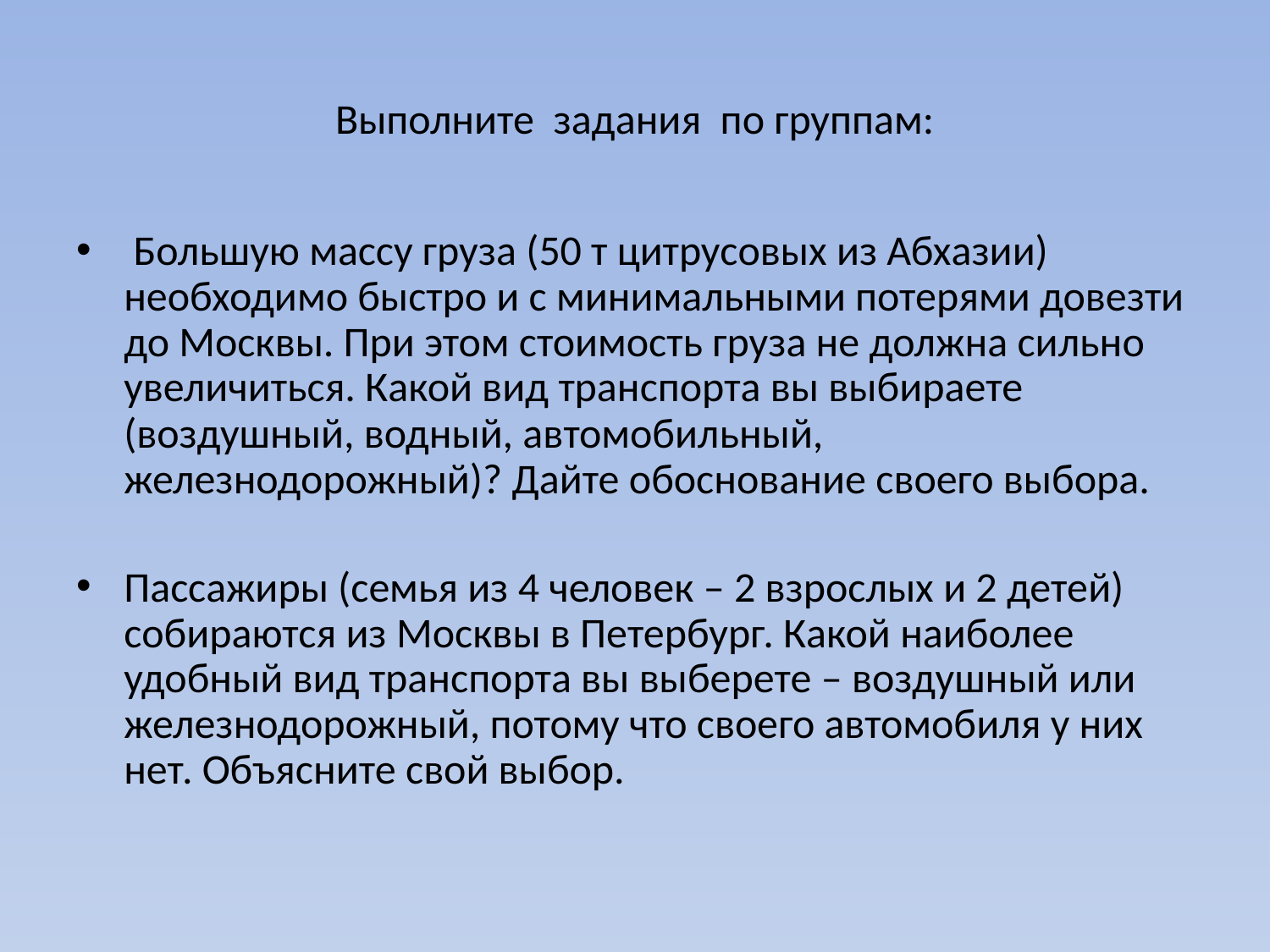

# Выполните  задания  по группам:
 Большую массу груза (50 т цитрусовых из Абхазии) необходимо быстро и с минимальными потерями довезти до Москвы. При этом стоимость груза не должна сильно увеличиться. Какой вид транспорта вы выбираете (воздушный, водный, автомобильный,  железнодорожный)? Дайте обоснование своего выбора.

Пассажиры (семья из 4 человек – 2 взрослых и 2 детей) собираются из Москвы в Петербург. Какой наиболее удобный вид транспорта вы выберете – воздушный или железнодорожный, потому что своего автомобиля у них нет. Объясните свой выбор.